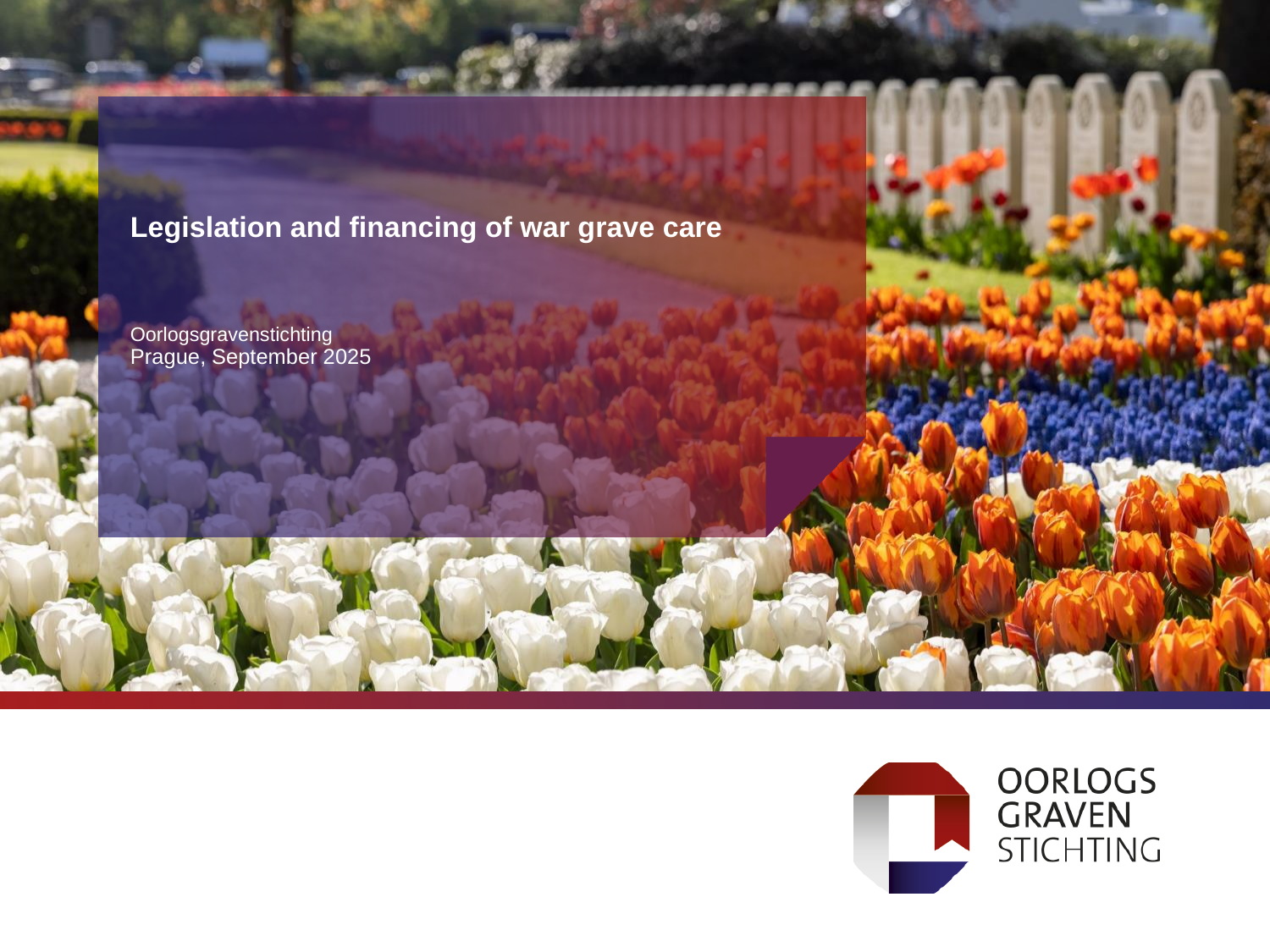

# Legislation and financing of war grave care Oorlogsgravenstichting Prague, September 2025